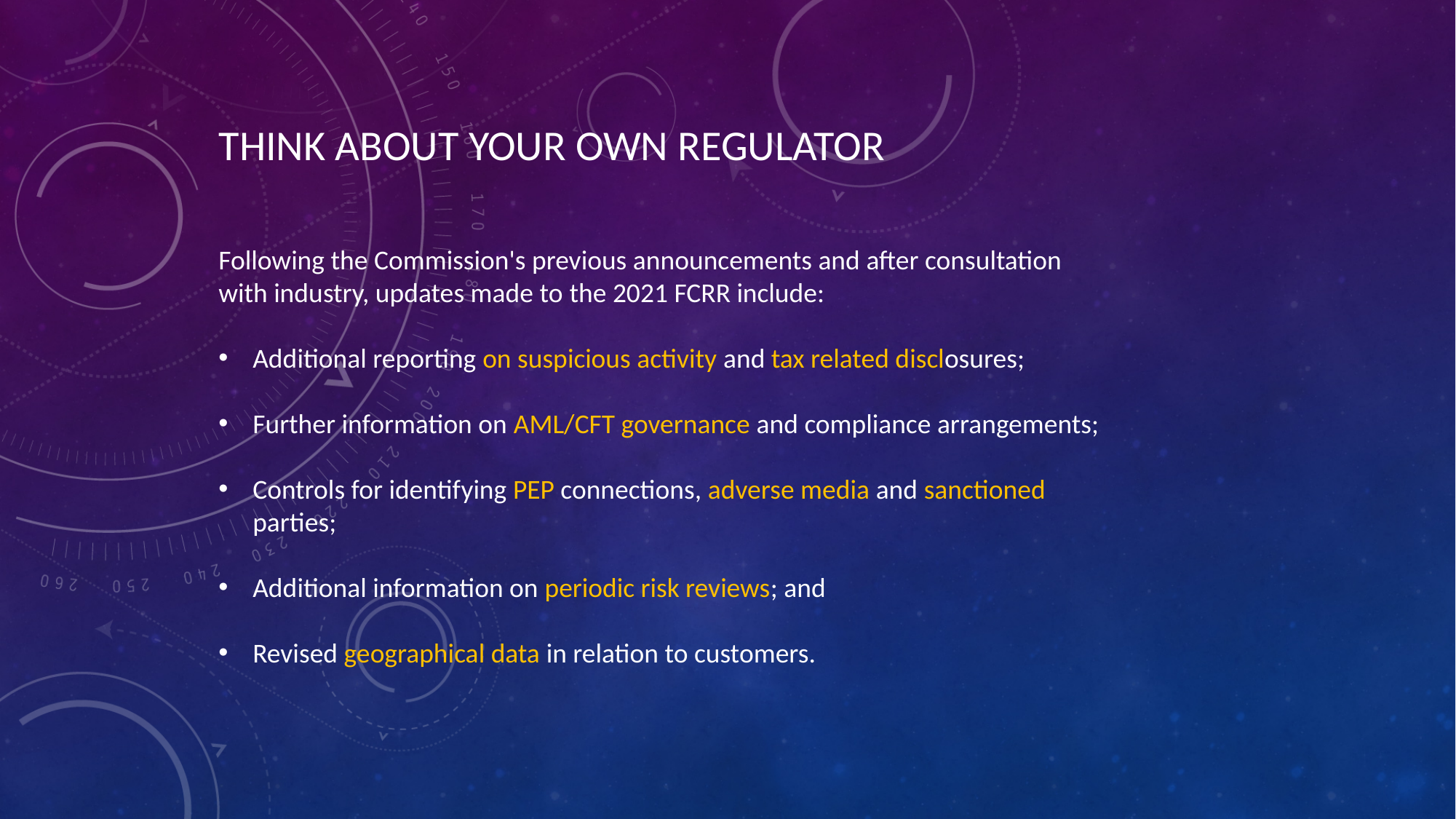

# Think about Your Own regulator
Following the Commission's previous announcements and after consultation with industry, updates made to the 2021 FCRR include:

Additional reporting on suspicious activity and tax related disclosures;

Further information on AML/CFT governance and compliance arrangements;

Controls for identifying PEP connections, adverse media and sanctioned parties;

Additional information on periodic risk reviews; and

Revised geographical data in relation to customers.